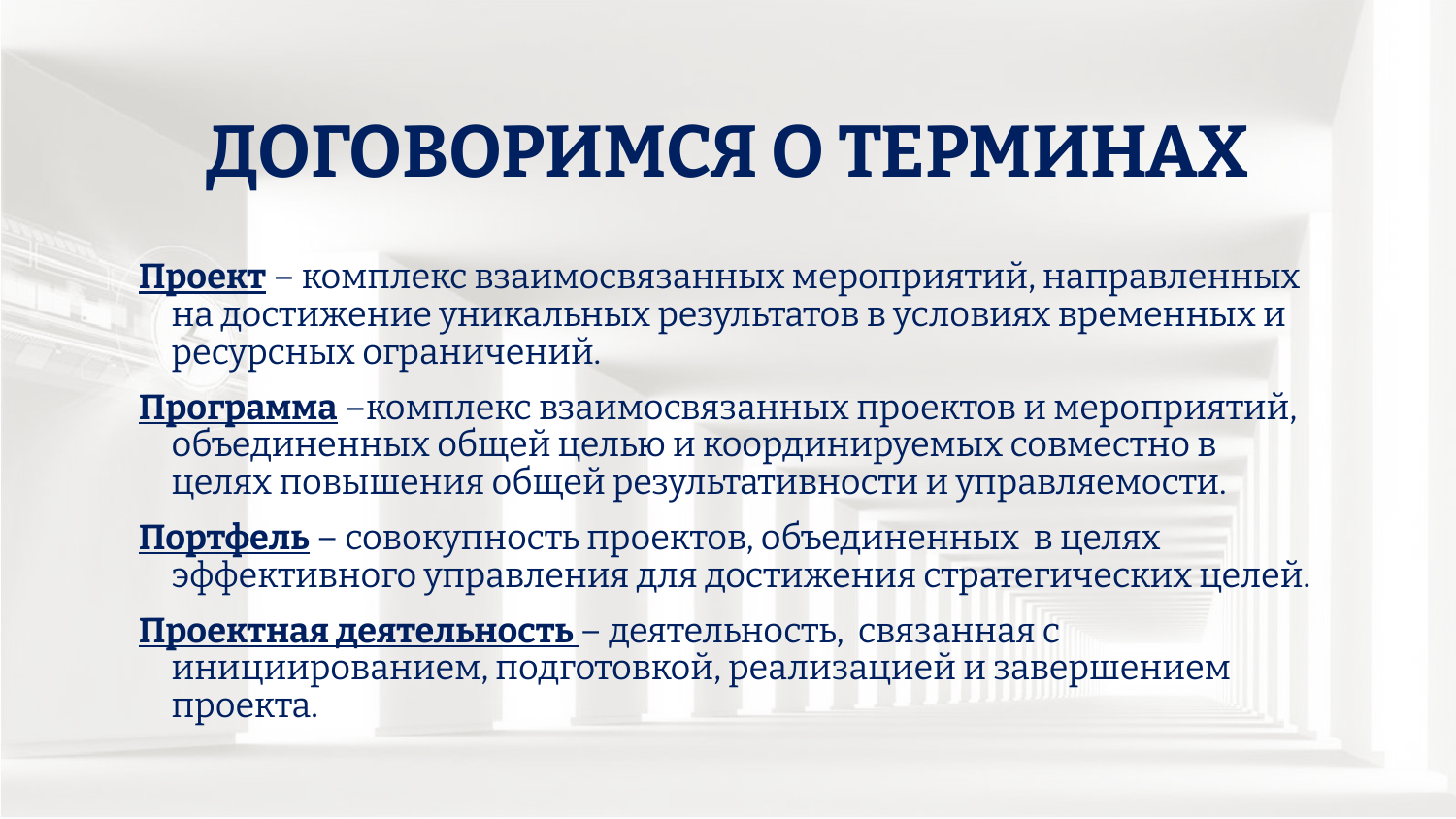

# Договоримся о терминах
Проект – комплекс взаимосвязанных мероприятий, направленных на достижение уникальных результатов в условиях временных и ресурсных ограничений.
Программа –комплекс взаимосвязанных проектов и мероприятий, объединенных общей целью и координируемых совместно в целях повышения общей результативности и управляемости.
Портфель – совокупность проектов, объединенных  в целях эффективного управления для достижения стратегических целей.
Проектная деятельность – деятельность,  связанная с инициированием, подготовкой, реализацией и завершением проекта.